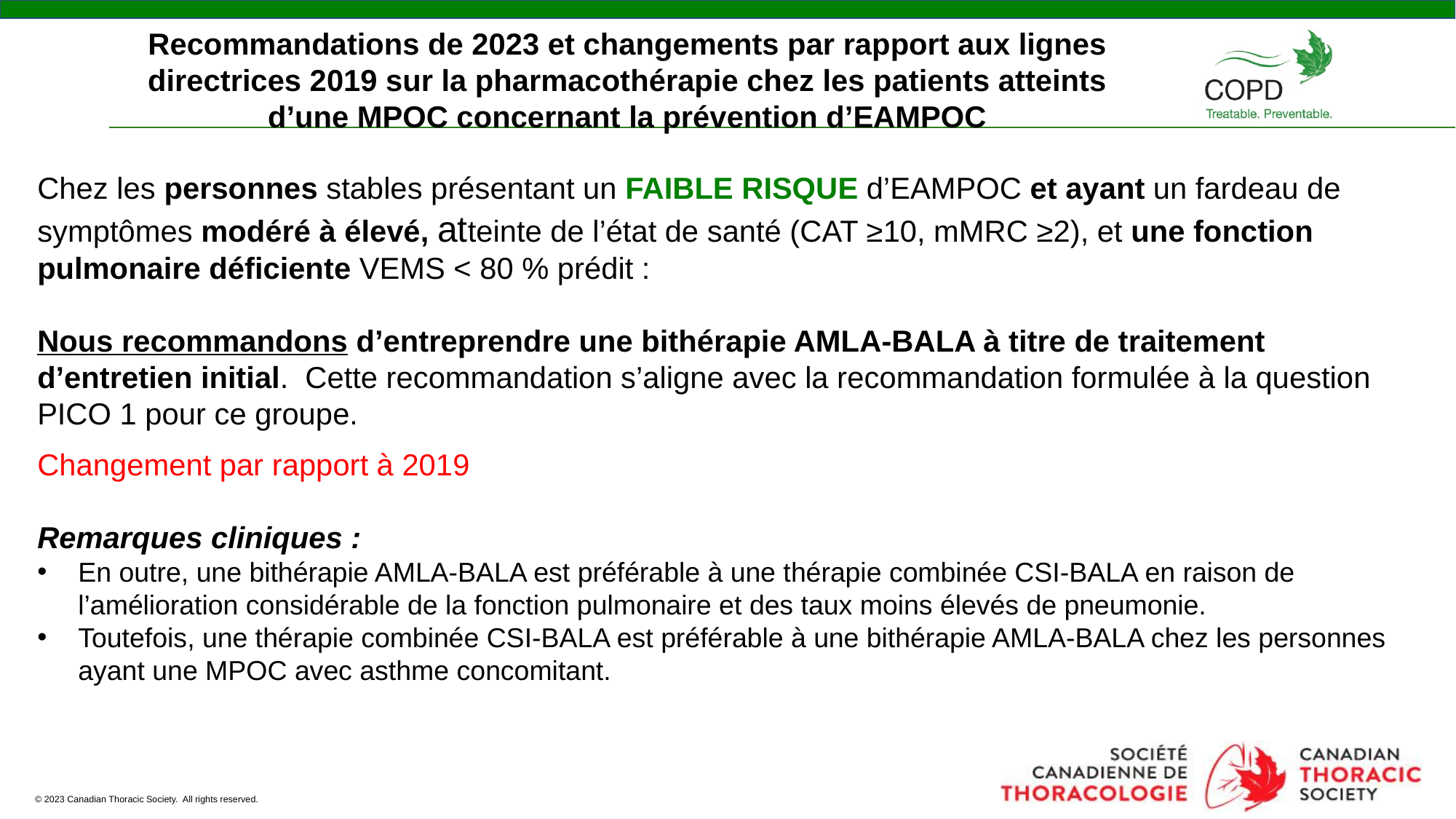

Recommandations de 2023 et changements par rapport aux lignes directrices 2019 sur la pharmacothérapie chez les patients atteints d’une MPOC concernant la prévention d’EAMPOC
Chez les personnes stables présentant un FAIBLE RISQUE d’EAMPOC et ayant un fardeau de symptômes modéré à élevé, atteinte de l’état de santé (CAT ≥10, mMRC ≥2), et une fonction pulmonaire déficiente VEMS < 80 % prédit :

Nous recommandons d’entreprendre une bithérapie AMLA-BALA à titre de traitement d’entretien initial.  Cette recommandation s’aligne avec la recommandation formulée à la question PICO 1 pour ce groupe.

Changement par rapport à 2019

Remarques cliniques :
En outre, une bithérapie AMLA-BALA est préférable à une thérapie combinée CSI-BALA en raison de l’amélioration considérable de la fonction pulmonaire et des taux moins élevés de pneumonie.
Toutefois, une thérapie combinée CSI-BALA est préférable à une bithérapie AMLA-BALA chez les personnes ayant une MPOC avec asthme concomitant.